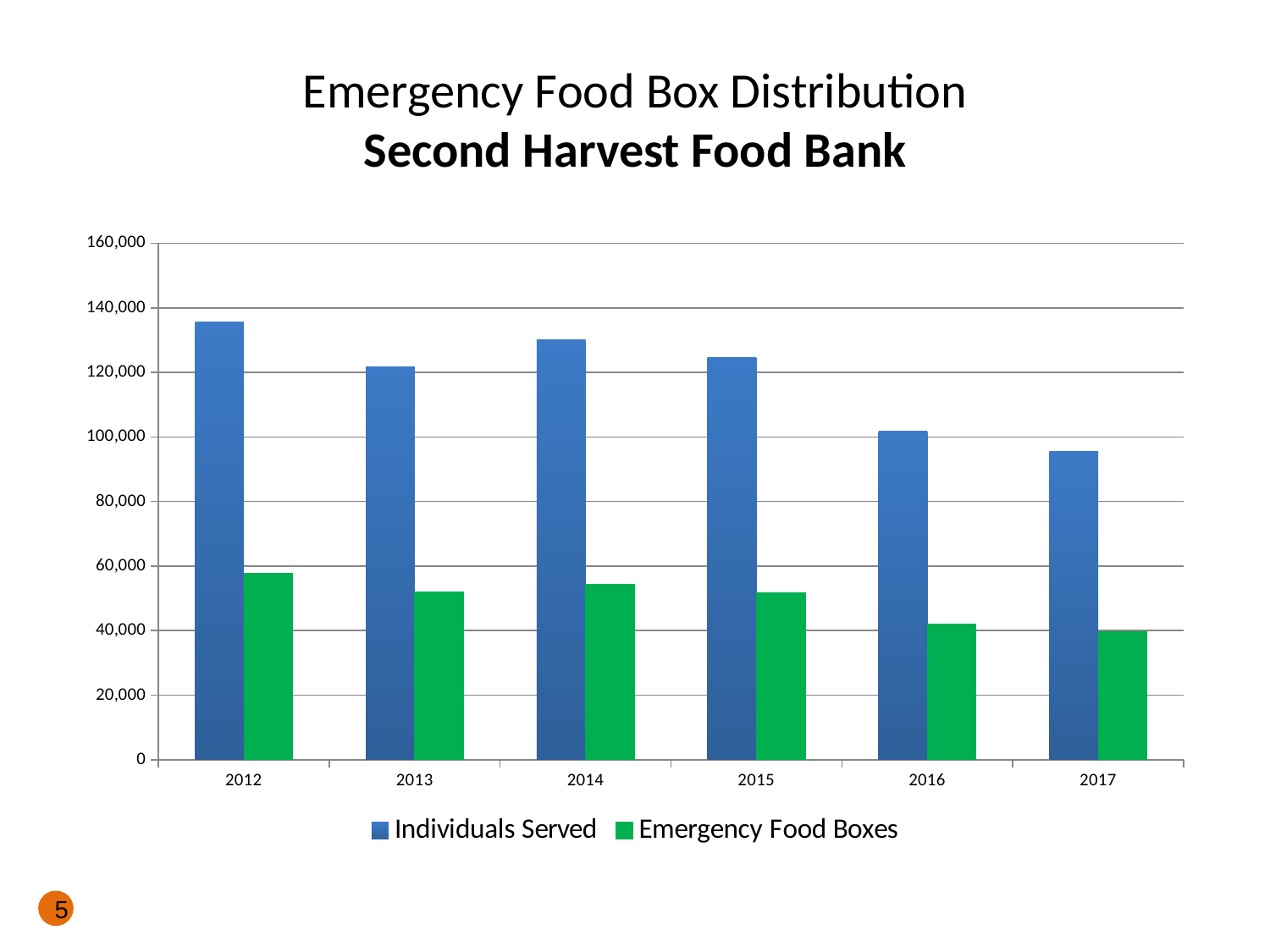

# Emergency Food Box Distribution Second Harvest Food Bank

### Chart

| Category | Individuals Served | Emergency Food Boxes |
|---|---|---|
| 2012 | 135510.0 | 57878.0 |
| 2013 | 121816.0 | 52013.0 |
| 2014 | 130049.0 | 54477.0 |
| 2015 | 124519.0 | 51760.0 |
| 2016 | 101729.0 | 41960.0 |
| 2017 | 95619.0 | 39687.0 |
5